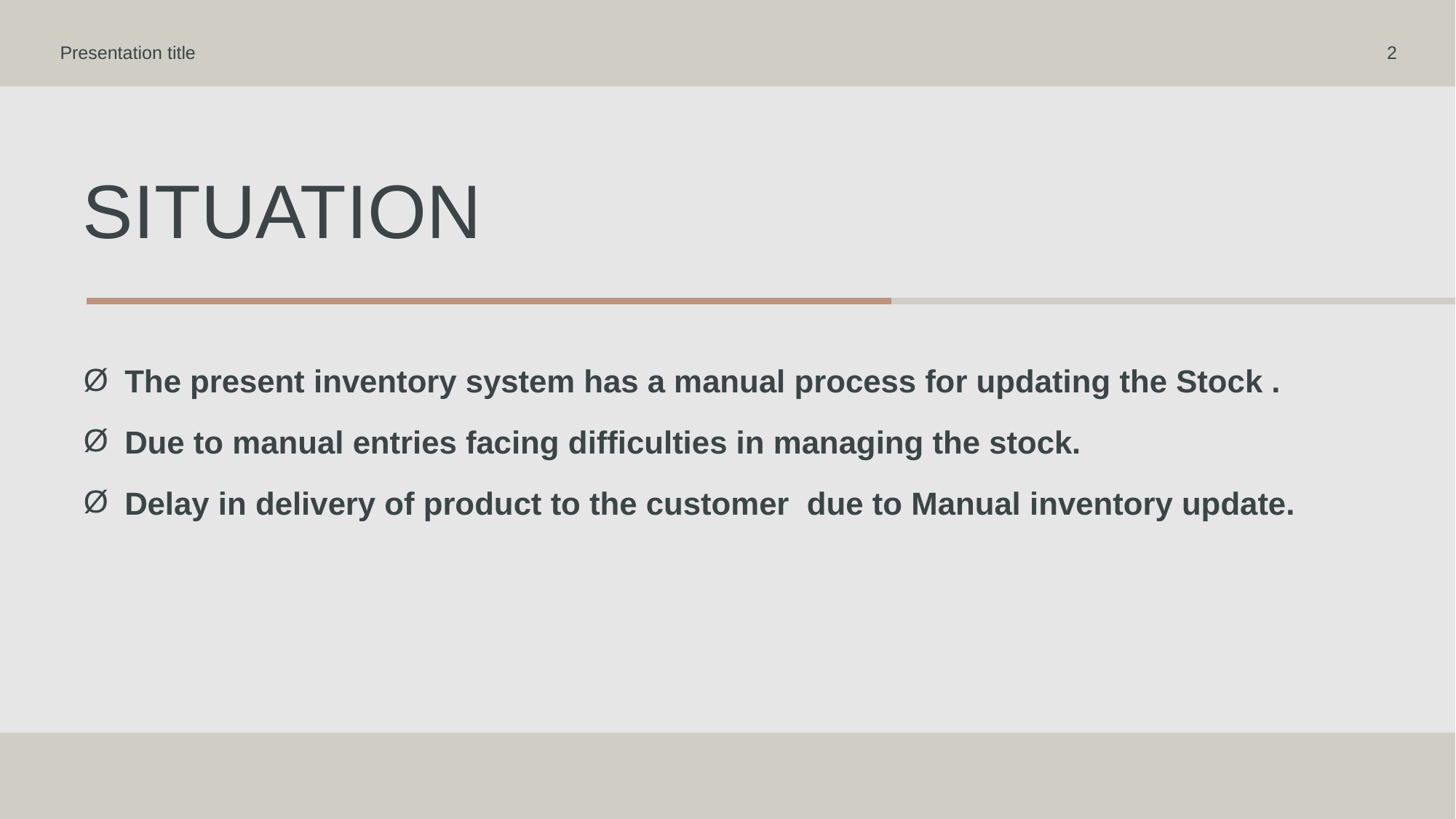

Presentation title
2
# Situation

The present inventory system has a manual process for updating the Stock .
Due to manual entries facing difficulties in managing the stock.
Delay in delivery of product to the customer  due to Manual inventory update.